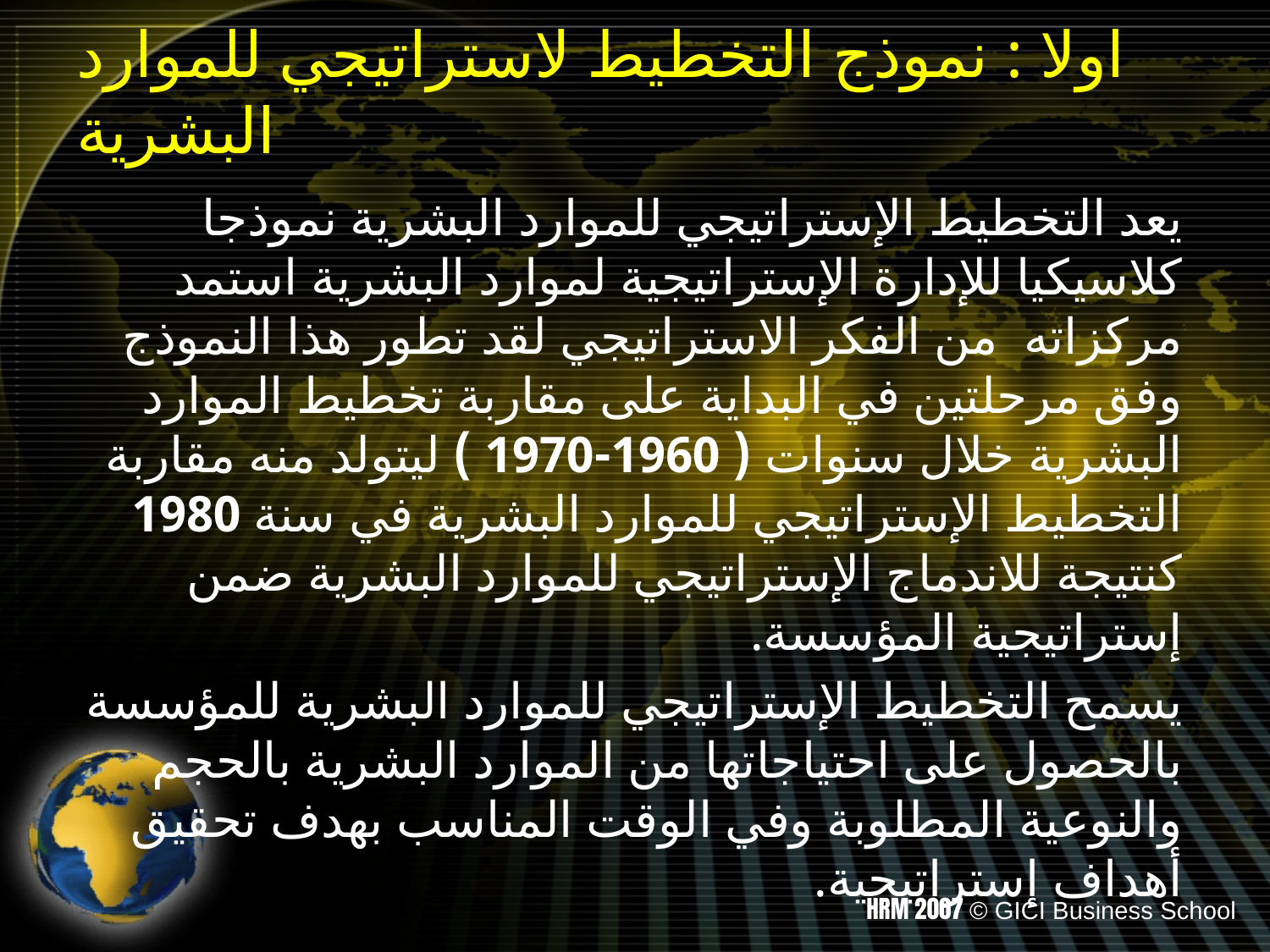

# اولا : نموذج التخطيط لاستراتيجي للموارد البشرية
يعد التخطيط الإستراتيجي للموارد البشرية نموذجا كلاسيكيا للإدارة الإستراتيجية لموارد البشرية استمد مركزاته  من الفكر الاستراتيجي لقد تطور هذا النموذج وفق مرحلتين في البداية على مقاربة تخطيط الموارد البشرية خلال سنوات ( 1960-1970 ) ليتولد منه مقاربة التخطيط الإستراتيجي للموارد البشرية في سنة 1980 كنتيجة للاندماج الإستراتيجي للموارد البشرية ضمن إستراتيجية المؤسسة.
يسمح التخطيط الإستراتيجي للموارد البشرية للمؤسسة بالحصول على احتياجاتها من الموارد البشرية بالحجم والنوعية المطلوبة وفي الوقت المناسب بهدف تحقيق أهداف إستراتيجية.